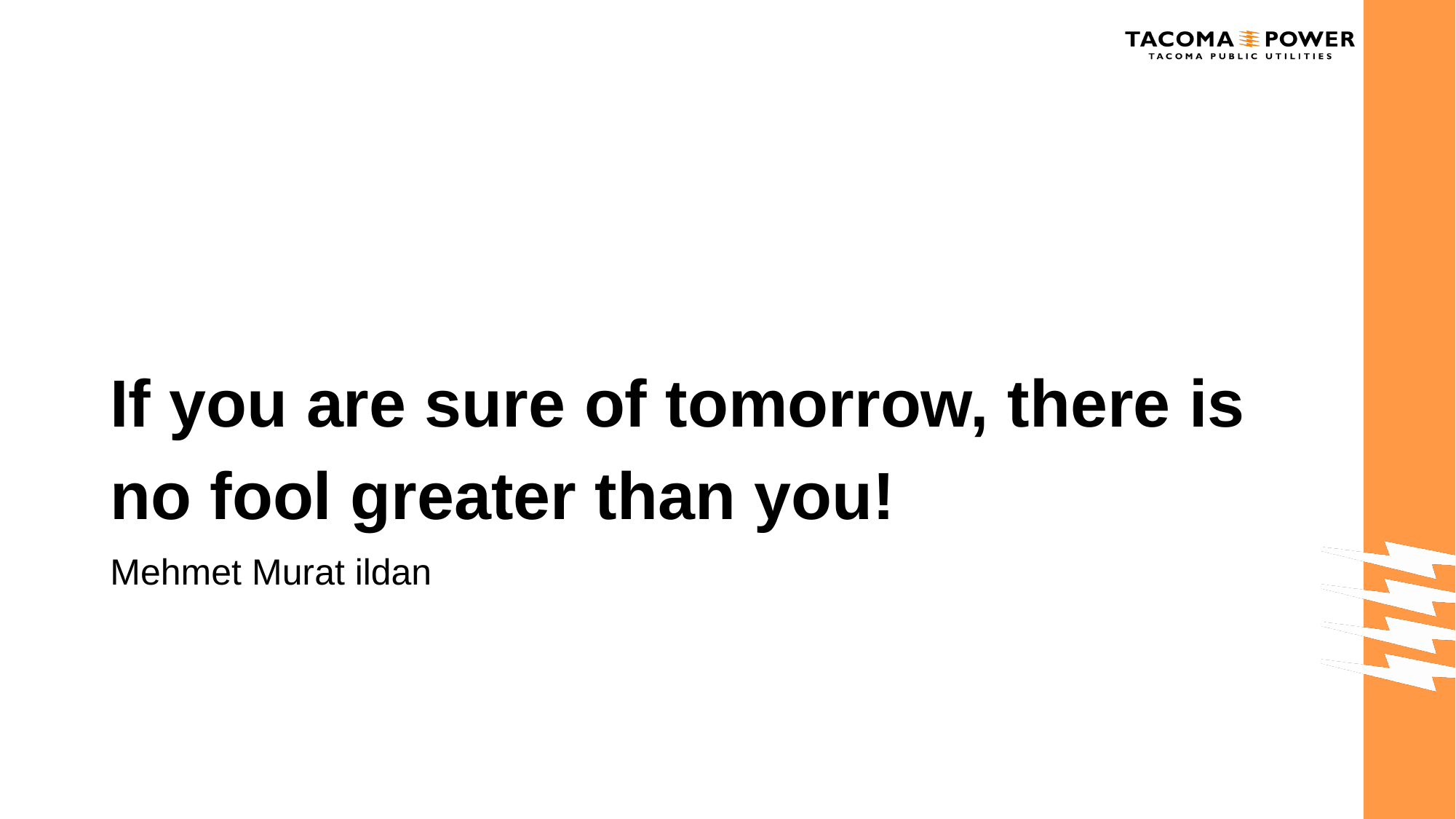

# If you are sure of tomorrow, there is no fool greater than you!
Mehmet Murat ildan